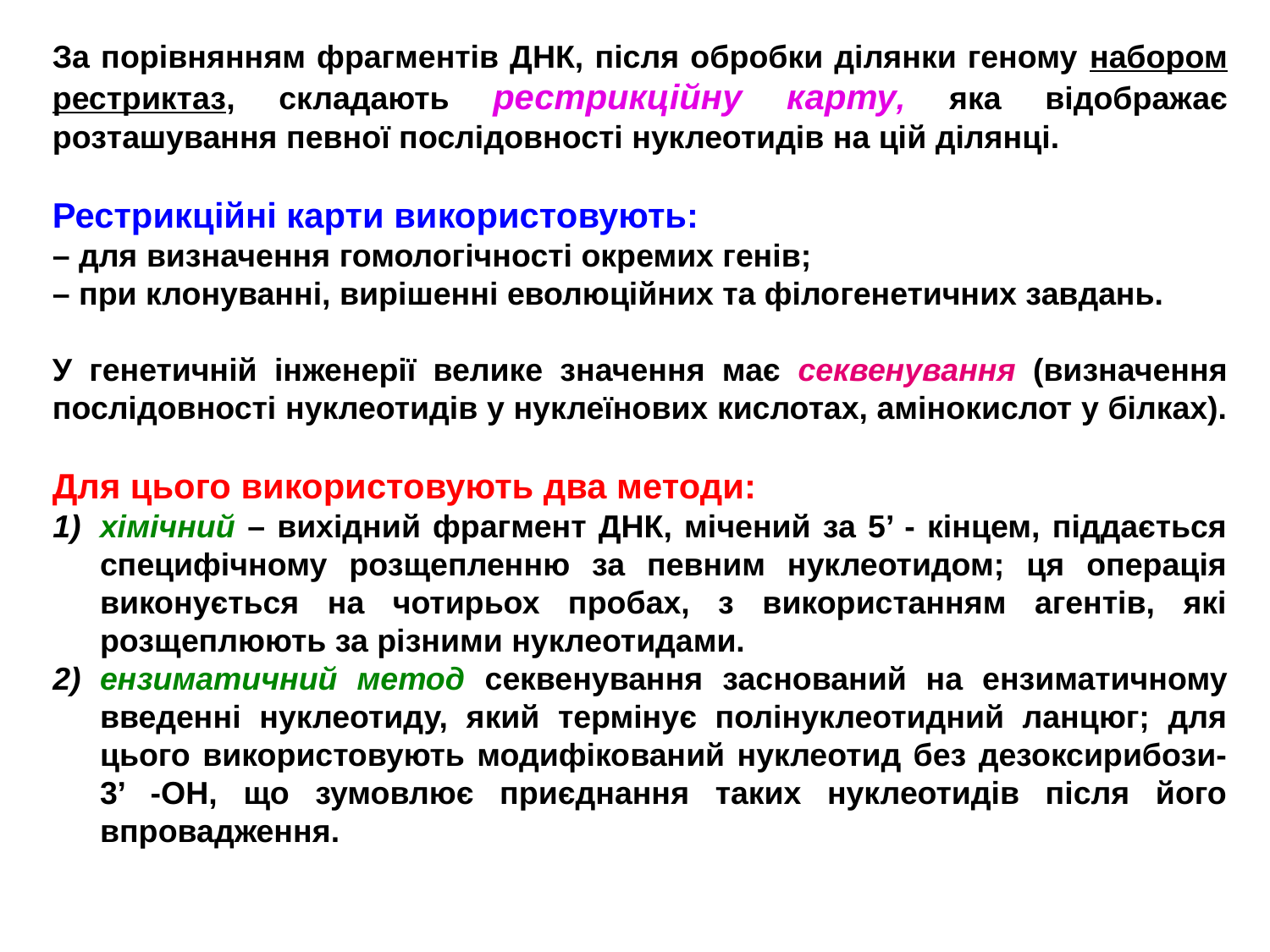

За порівнянням фрагментів ДНК, після обробки ділянки геному набором рестриктаз, складають рестрикційну карту, яка відображає розташування певної послідовності нуклеотидів на цій ділянці.

Рестрикційні карти використовують:
– для визначення гомологічності окремих генів;
– при клонуванні, вирішенні еволюційних та філогенетичних завдань.

У генетичній інженерії велике значення має секвенування (визначення послідовності нуклеотидів у нуклеїнових кислотах, амінокислот у білках).

Для цього використовують два методи:
хімічний – вихідний фрагмент ДНК, мічений за 5’ - кінцем, піддається специфічному розщепленню за певним нуклеотидом; ця операція виконується на чотирьох пробах, з використанням агентів, які розщеплюють за різними нуклеотидами.
ензиматичний метод секвенування заснований на ензиматичному введенні нуклеотиду, який термінує полінуклеотидний ланцюг; для цього використовують модифікований нуклеотид без дезоксирибози-3’ -ОН, що зумовлює приєднання таких нуклеотидів після його впровадження.